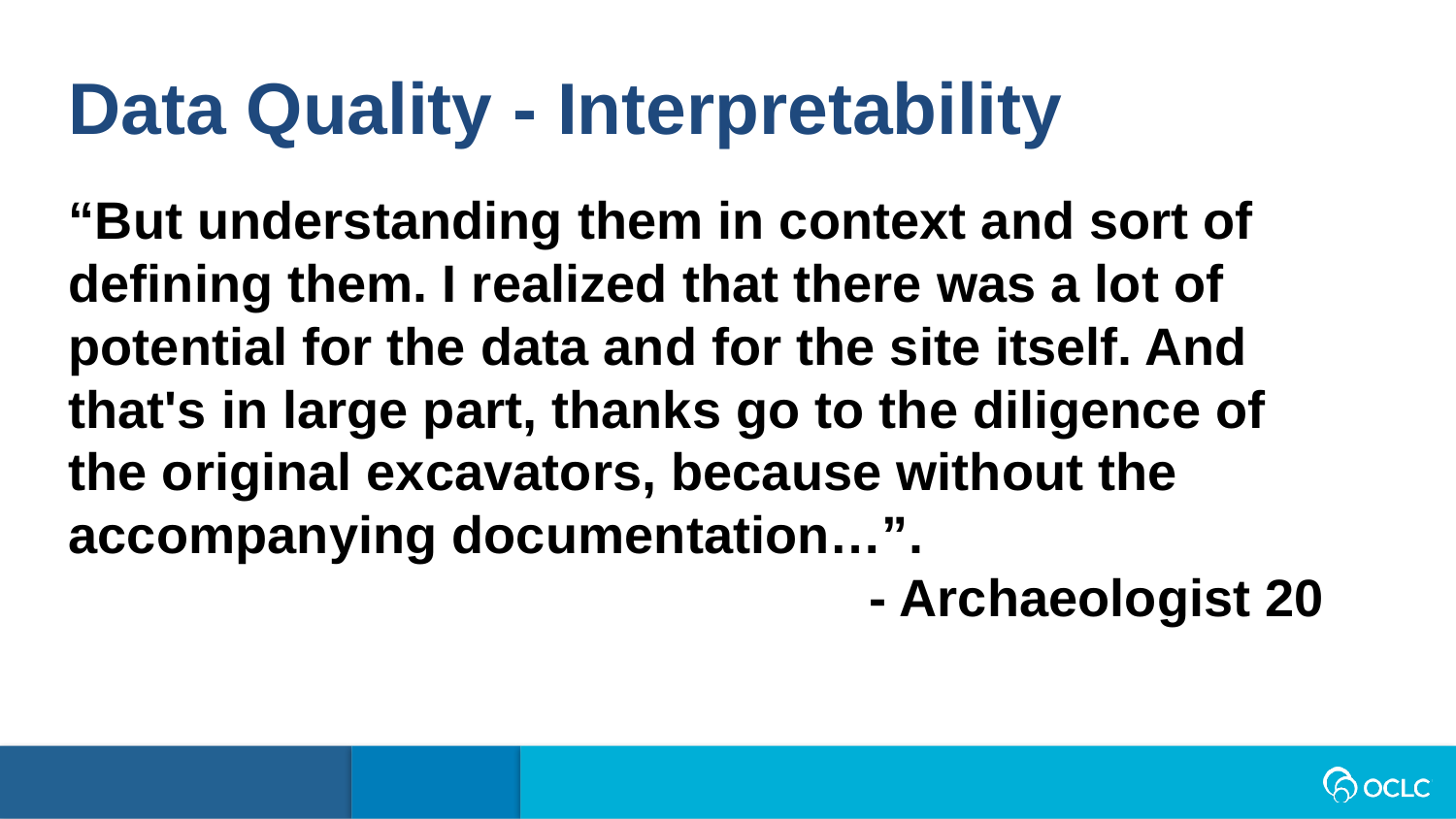

Data Quality - Interpretability
“But understanding them in context and sort of defining them. I realized that there was a lot of potential for the data and for the site itself. And that's in large part, thanks go to the diligence of the original excavators, because without the accompanying documentation…”.
- Archaeologist 20